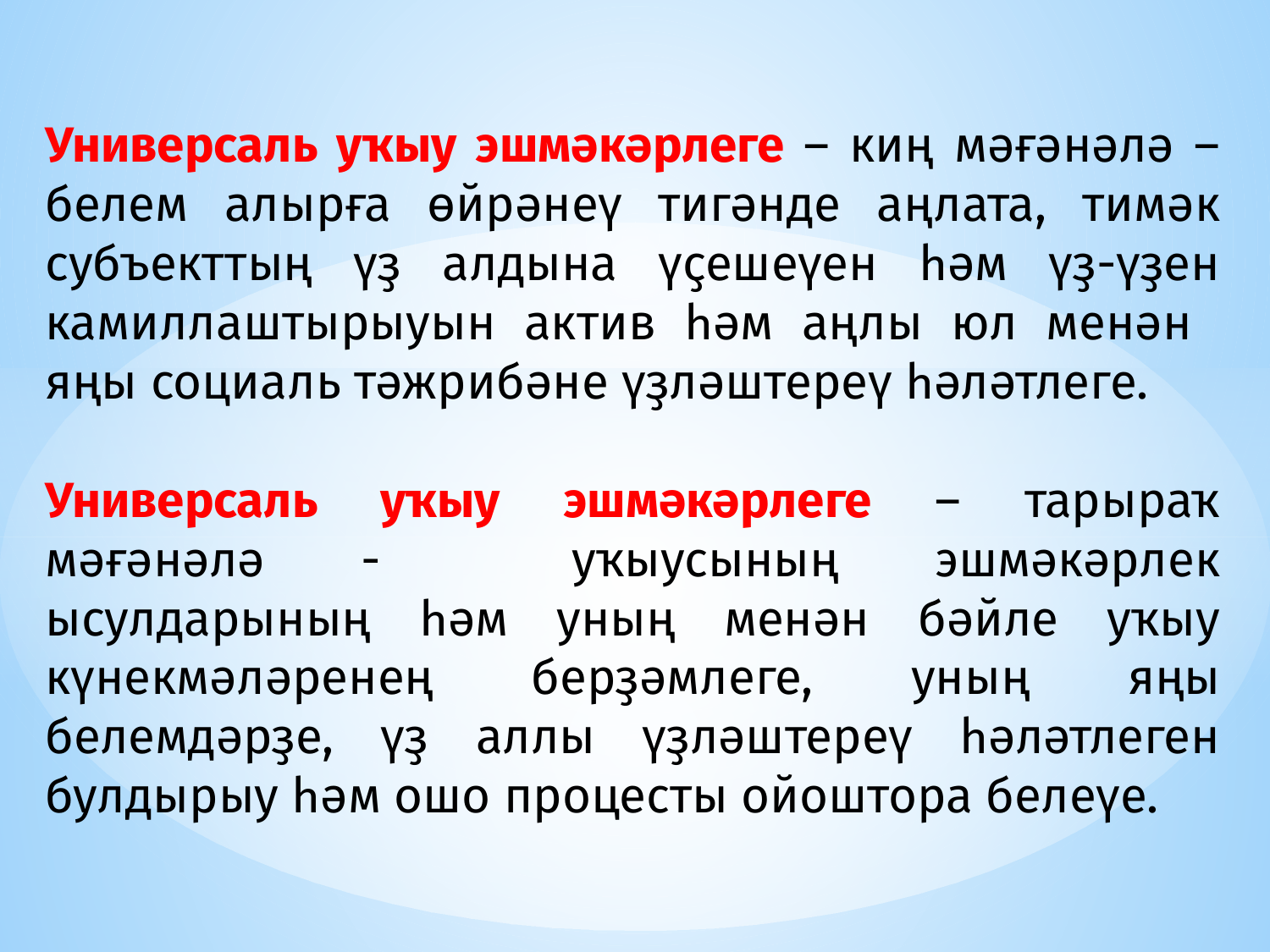

Универсаль уҡыу эшмәкәрлеге – киң мәғәнәлә – белем алырға өйрәнеү тигәнде аңлата, тимәк субъекттың үҙ алдына үҫешеүен һәм үҙ-үҙен камиллаштырыуын актив һәм аңлы юл менән  яңы социаль тәжрибәне үҙләштереү һәләтлеге.

Универсаль уҡыу эшмәкәрлеге – тарыраҡ мәғәнәлә -  уҡыусының эшмәкәрлек ысулдарының һәм уның менән бәйле уҡыу күнекмәләренең берҙәмлеге, уның яңы белемдәрҙе, үҙ аллы үҙләштереү һәләтлеген булдырыу һәм ошо процесты ойоштора белеүе.